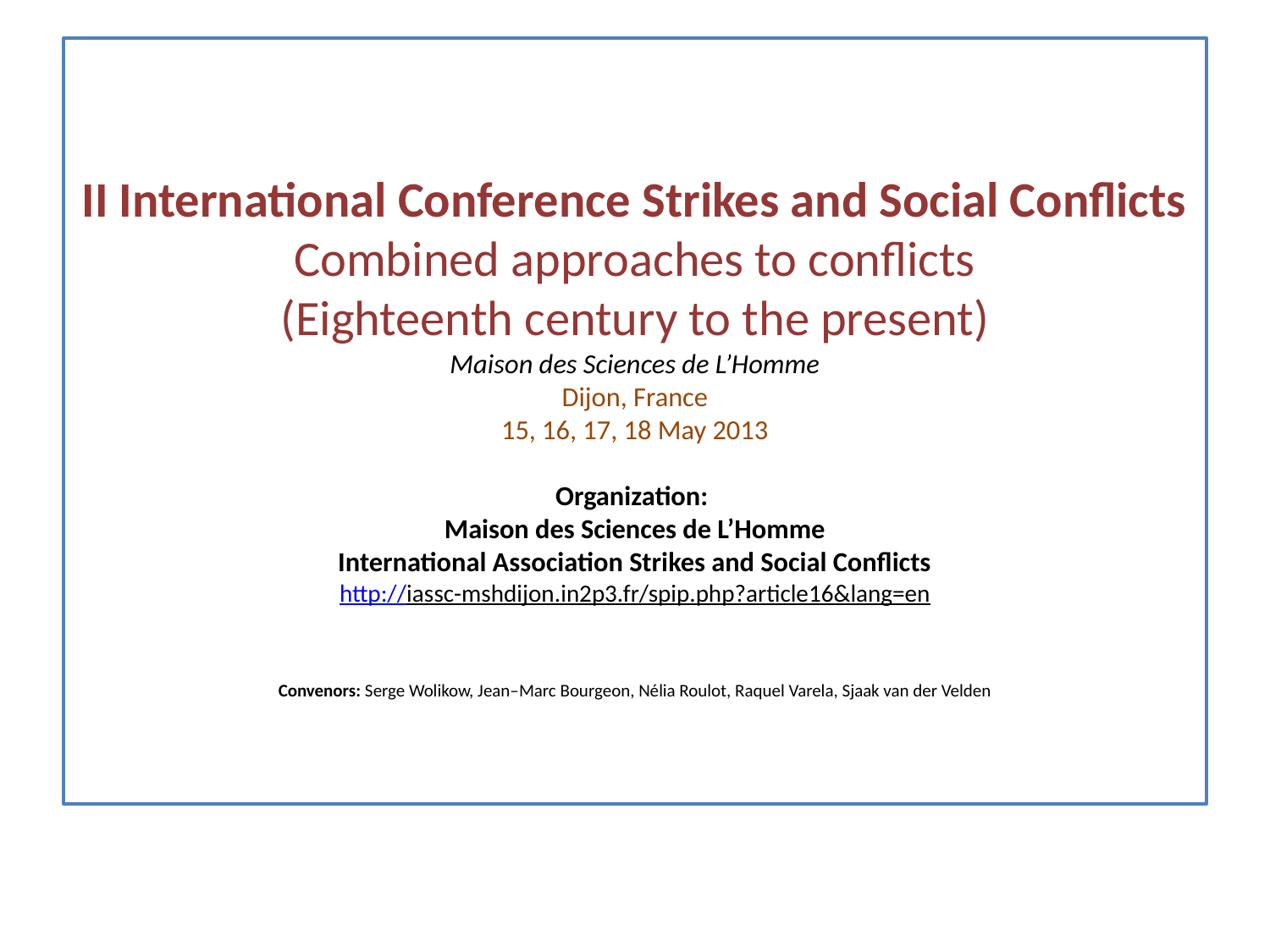

# II International Conference Strikes and Social Conflicts Combined approaches to conflicts (Eighteenth century to the present) Maison des Sciences de L’Homme Dijon, France 15, 16, 17, 18 May 2013 Organization:  Maison des Sciences de L’Homme International Association Strikes and Social Conflicts http://iassc-mshdijon.in2p3.fr/spip.php?article16&lang=en Convenors: Serge Wolikow, Jean–Marc Bourgeon, Nélia Roulot, Raquel Varela, Sjaak van der Velden